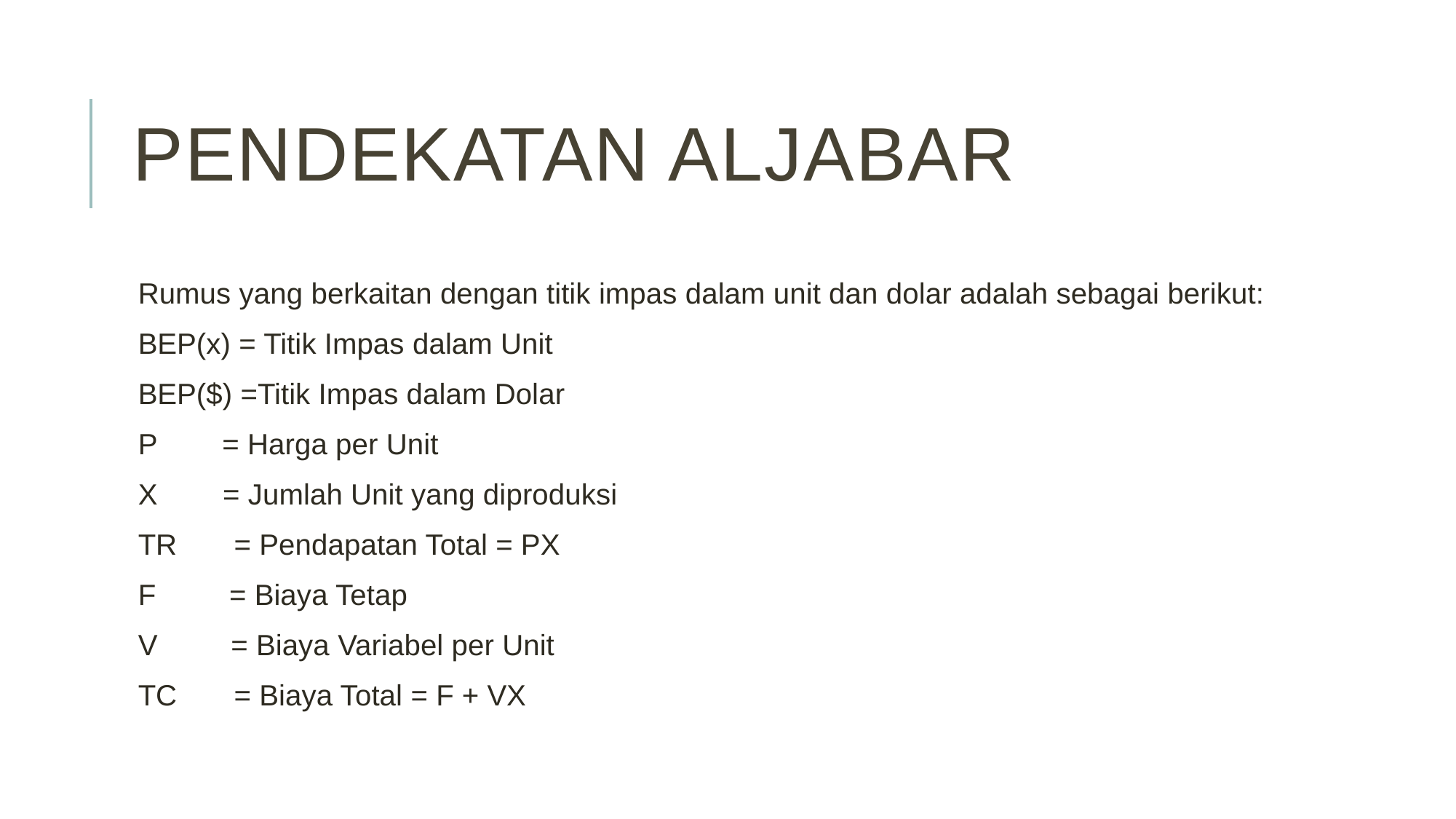

# Pendekatan Aljabar
Rumus yang berkaitan dengan titik impas dalam unit dan dolar adalah sebagai berikut:
BEP(x) = Titik Impas dalam Unit
BEP($) =Titik Impas dalam Dolar
P        = Harga per Unit
X        = Jumlah Unit yang diproduksi
TR       = Pendapatan Total = PX
F         = Biaya Tetap
V         = Biaya Variabel per Unit
TC       = Biaya Total = F + VX